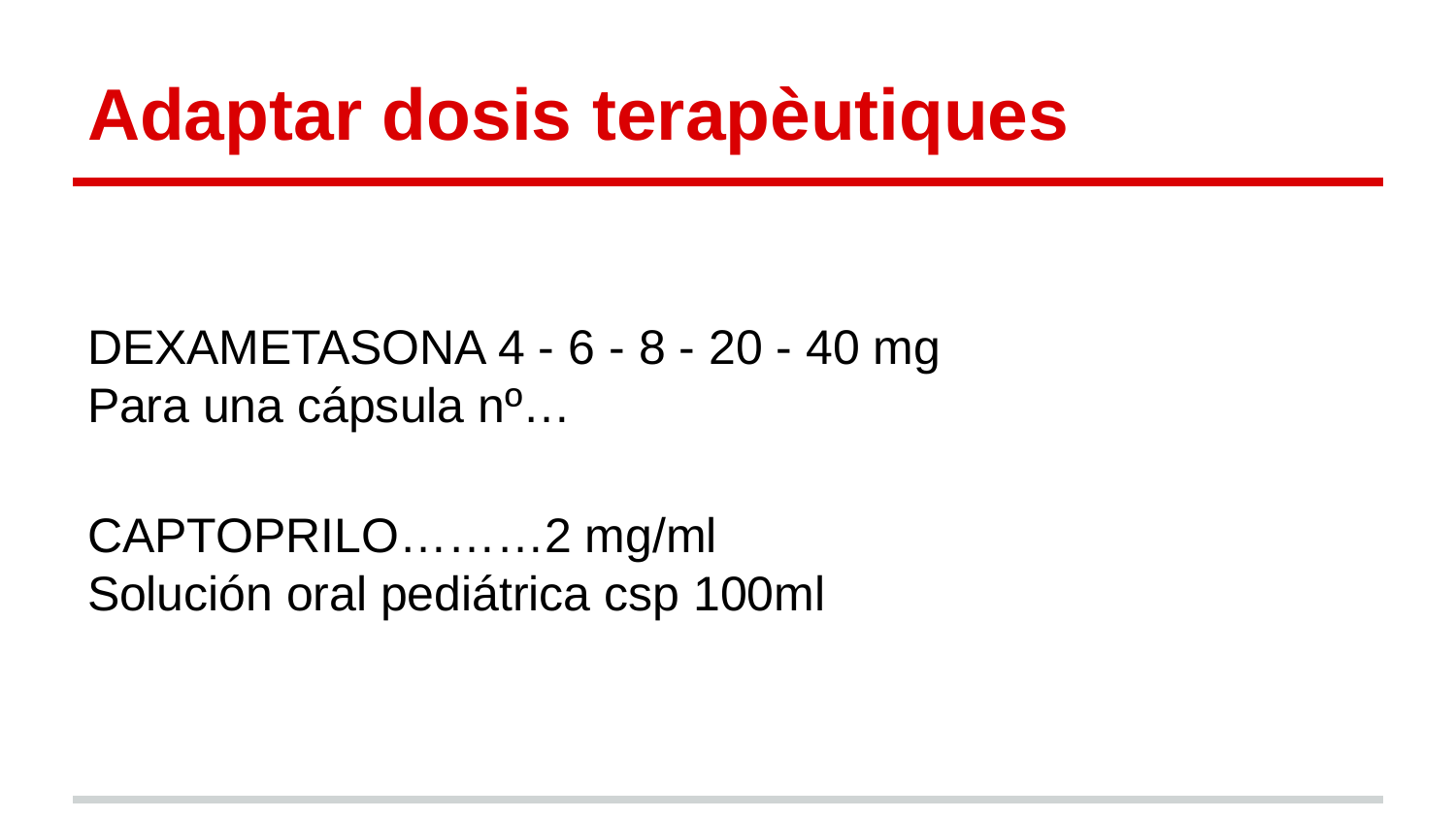

# Adaptar dosis terapèutiques
DEXAMETASONA 4 - 6 - 8 - 20 - 40 mg
Para una cápsula nº…

CAPTOPRILO………2 mg/ml
Solución oral pediátrica csp 100ml